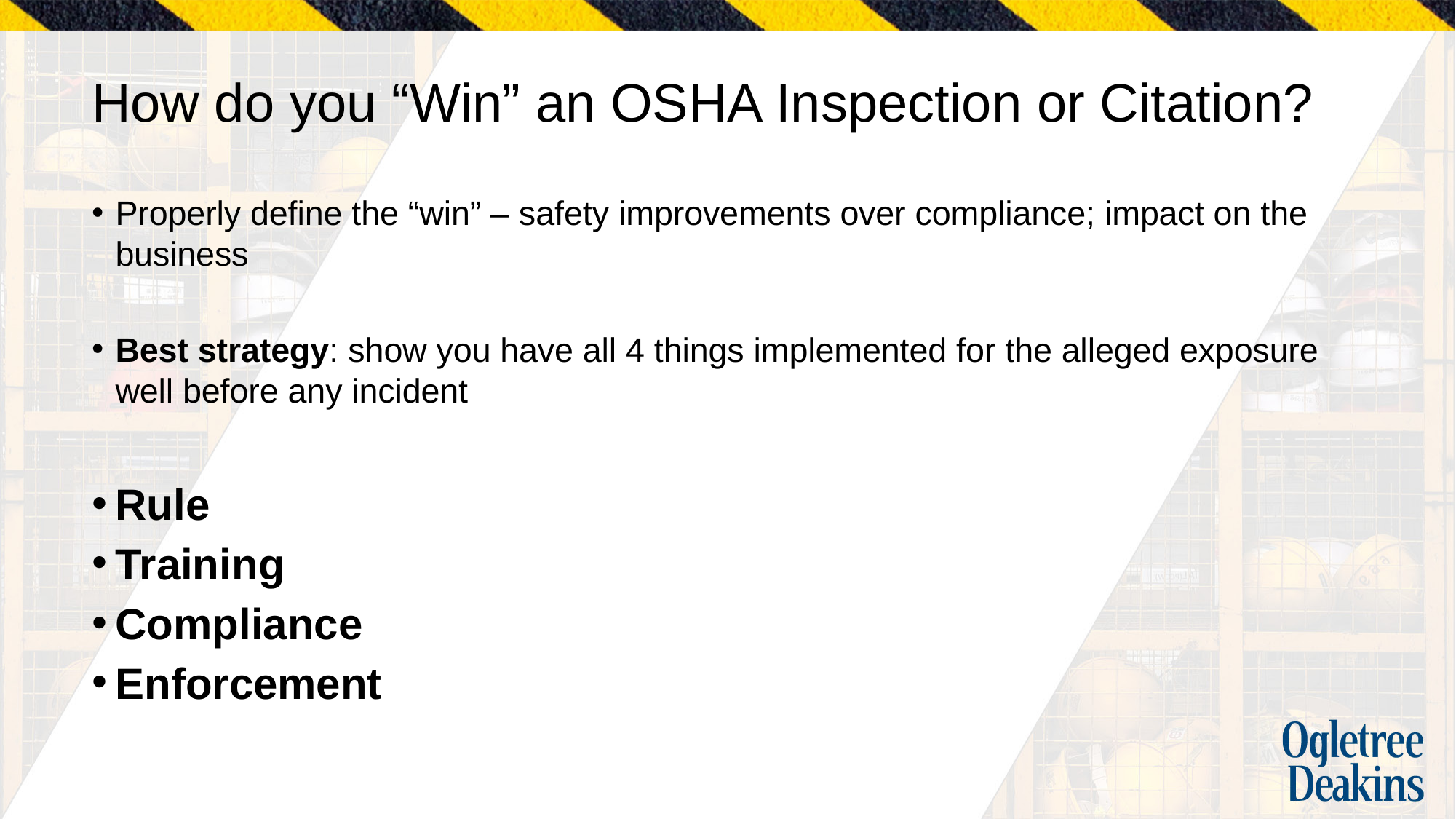

# How do you “Win” an OSHA Inspection or Citation?
Properly define the “win” – safety improvements over compliance; impact on the business

Best strategy: show you have all 4 things implemented for the alleged exposure well before any incident

Rule
Training
Compliance
Enforcement